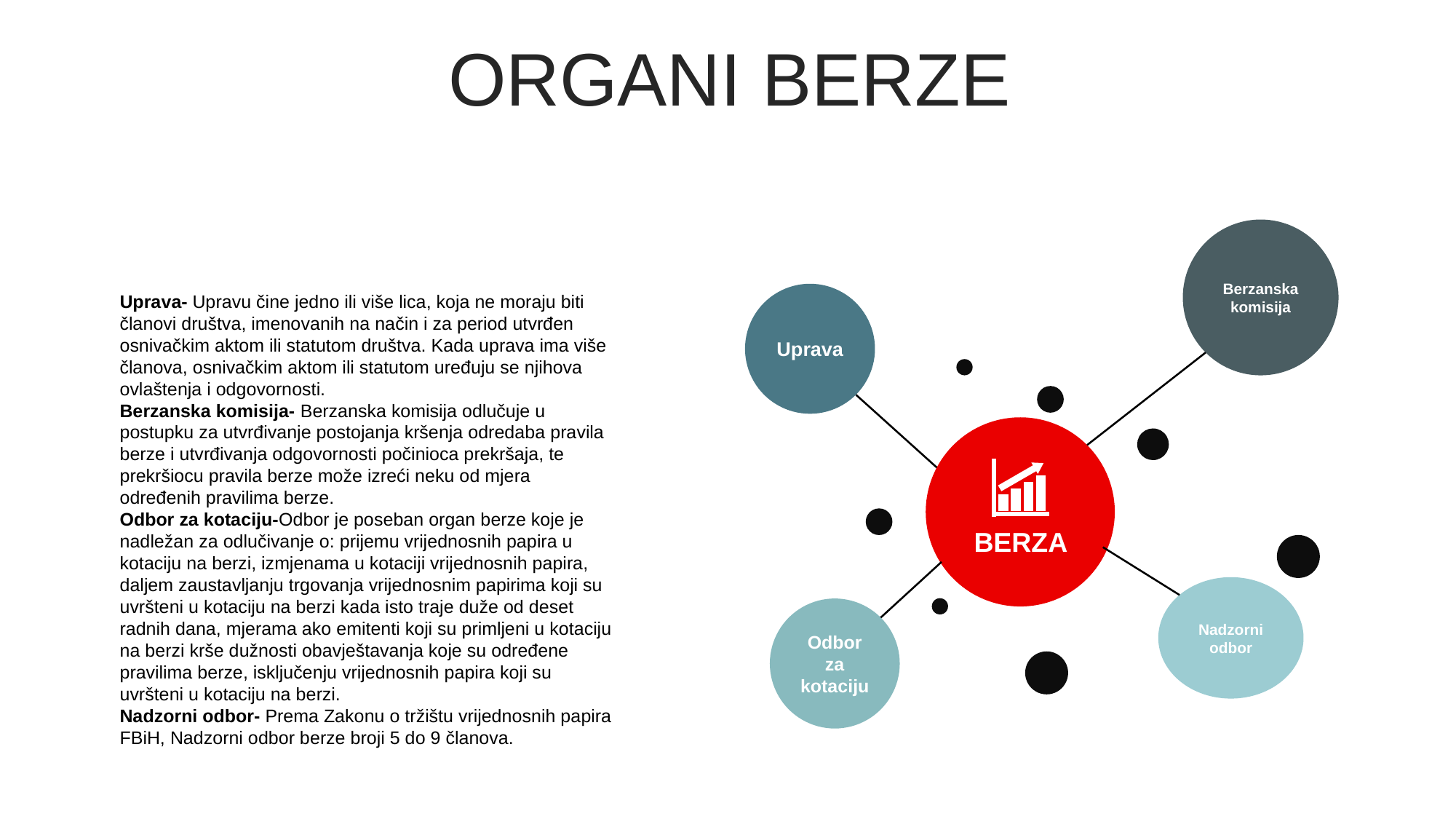

ORGANI BERZE
Berzanska komisija
Uprava

BERZA

Nadzorni odbor

Odbor za kotaciju

Uprava- Upravu čine jedno ili više lica, koja ne moraju biti članovi društva, imenovanih na način i za period utvrđen osnivačkim aktom ili statutom društva. Kada uprava ima više članova, osnivačkim aktom ili statutom uređuju se njihova ovlaštenja i odgovornosti.
Berzanska komisija- Berzanska komisija odlučuje u postupku za utvrđivanje postojanja kršenja odredaba pravila berze i utvrđivanja odgovornosti počinioca prekršaja, te prekršiocu pravila berze može izreći neku od mjera određenih pravilima berze.
Odbor za kotaciju-Odbor je poseban organ berze koje je nadležan za odlučivanje o: prijemu vrijednosnih papira u kotaciju na berzi, izmjenama u kotaciji vrijednosnih papira, daljem zaustavljanju trgovanja vrijednosnim papirima koji su uvršteni u kotaciju na berzi kada isto traje duže od deset radnih dana, mjerama ako emitenti koji su primljeni u kotaciju na berzi krše dužnosti obavještavanja koje su određene pravilima berze, isključenju vrijednosnih papira koji su uvršteni u kotaciju na berzi.
Nadzorni odbor- Prema Zakonu o tržištu vrijednosnih papira FBiH, Nadzorni odbor berze broji 5 do 9 članova.